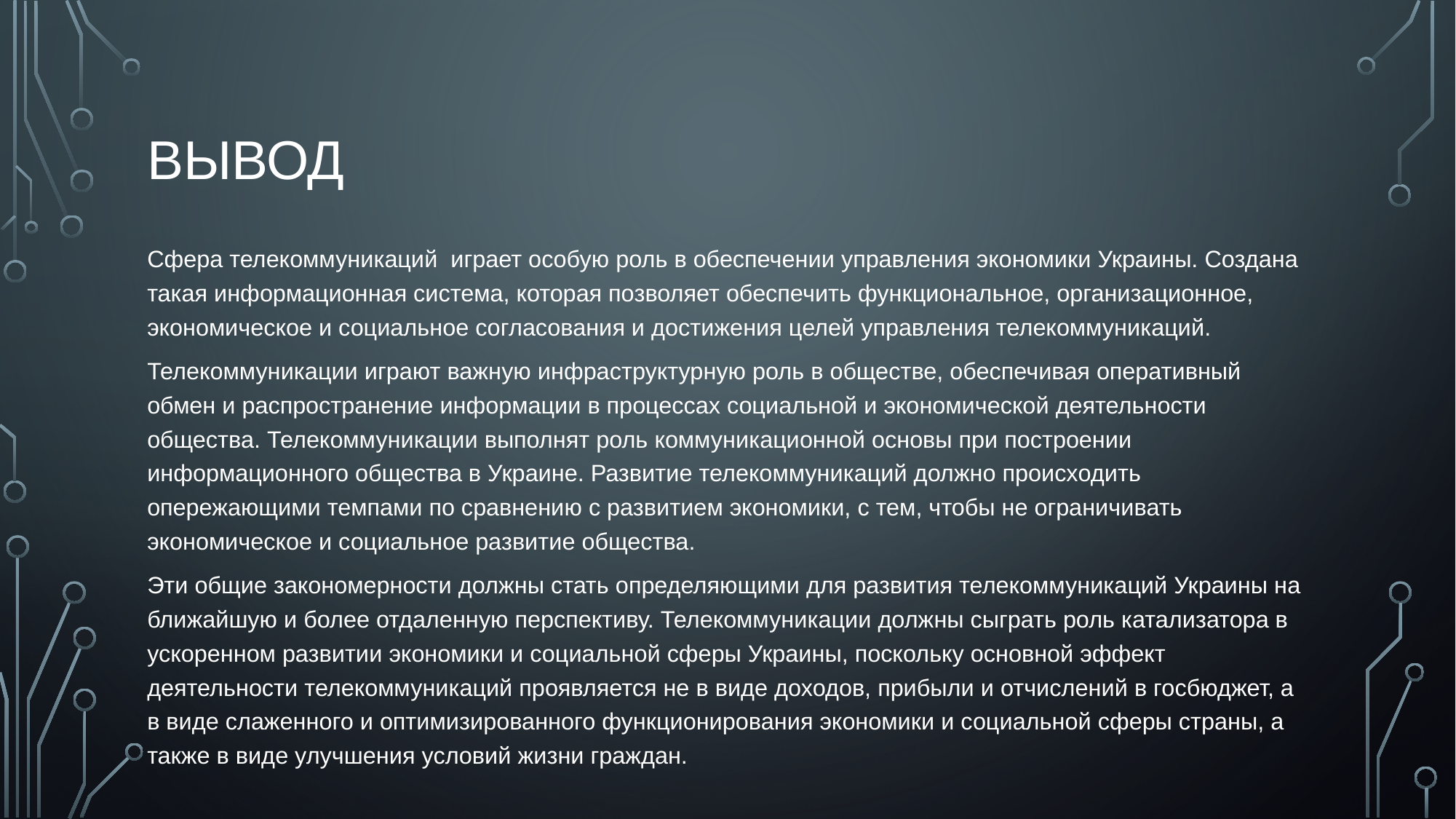

# Вывод
Сфера телекоммуникаций  играет особую роль в обеспечении управления экономики Украины. Создана такая информационная система, которая позволяет обеспечить функциональное, организационное, экономическое и социальное согласования и достижения целей управления телекоммуникаций.
Телекоммуникации играют важную инфраструктурную роль в обществе, обеспечивая оперативный обмен и распространение информации в процессах социальной и экономической деятельности общества. Телекоммуникации выполнят роль коммуникационной основы при построении информационного общества в Украине. Развитие телекоммуникаций должно происходить опережающими темпами по сравнению с развитием экономики, с тем, чтобы не ограничивать экономическое и социальное развитие общества.
Эти общие закономерности должны стать определяющими для развития телекоммуникаций Украины на ближайшую и более отдаленную перспективу. Телекоммуникации должны сыграть роль катализатора в ускоренном развитии экономики и социальной сферы Украины, поскольку основной эффект деятельности телекоммуникаций проявляется не в виде доходов, прибыли и отчислений в госбюджет, а в виде слаженного и оптимизированного функционирования экономики и социальной сферы страны, а также в виде улучшения условий жизни граждан.